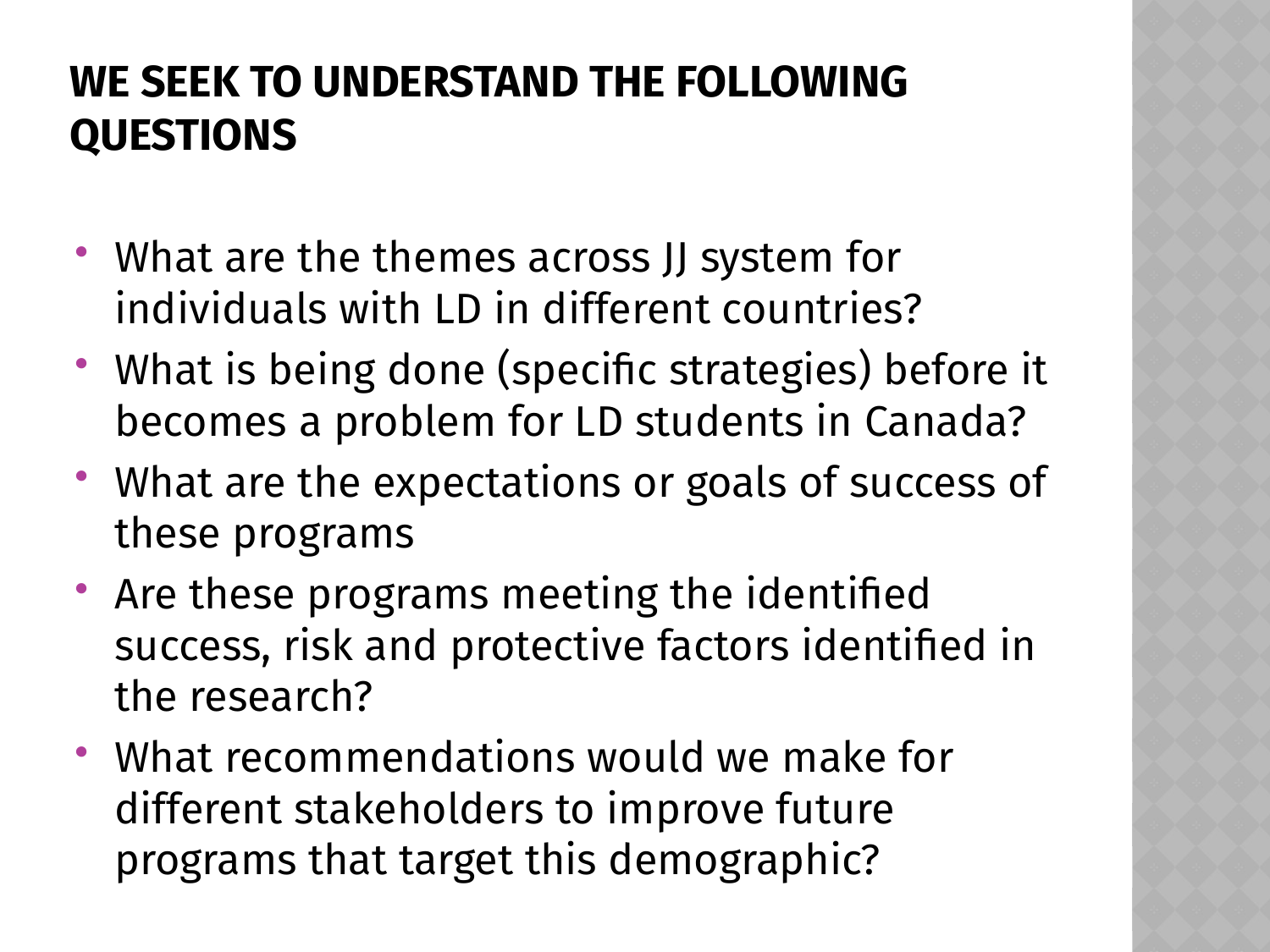

# We seek to understand the following questions
What are the themes across JJ system for individuals with LD in different countries?
What is being done (specific strategies) before it becomes a problem for LD students in Canada?
What are the expectations or goals of success of these programs
Are these programs meeting the identified success, risk and protective factors identified in the research?
What recommendations would we make for different stakeholders to improve future programs that target this demographic?